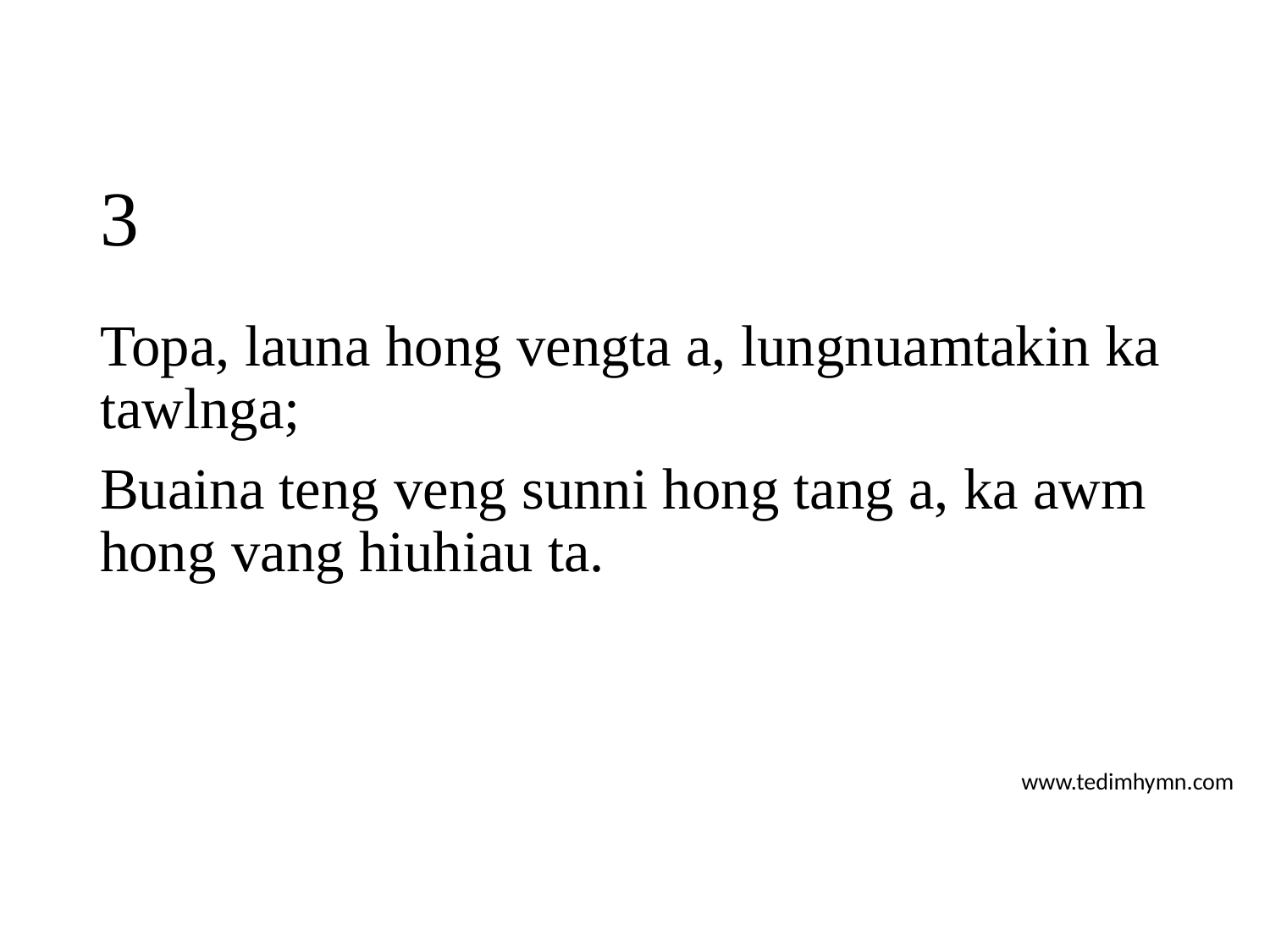

# 3
Topa, launa hong vengta a, lungnuamtakin ka tawlnga;
Buaina teng veng sunni hong tang a, ka awm hong vang hiuhiau ta.
www.tedimhymn.com